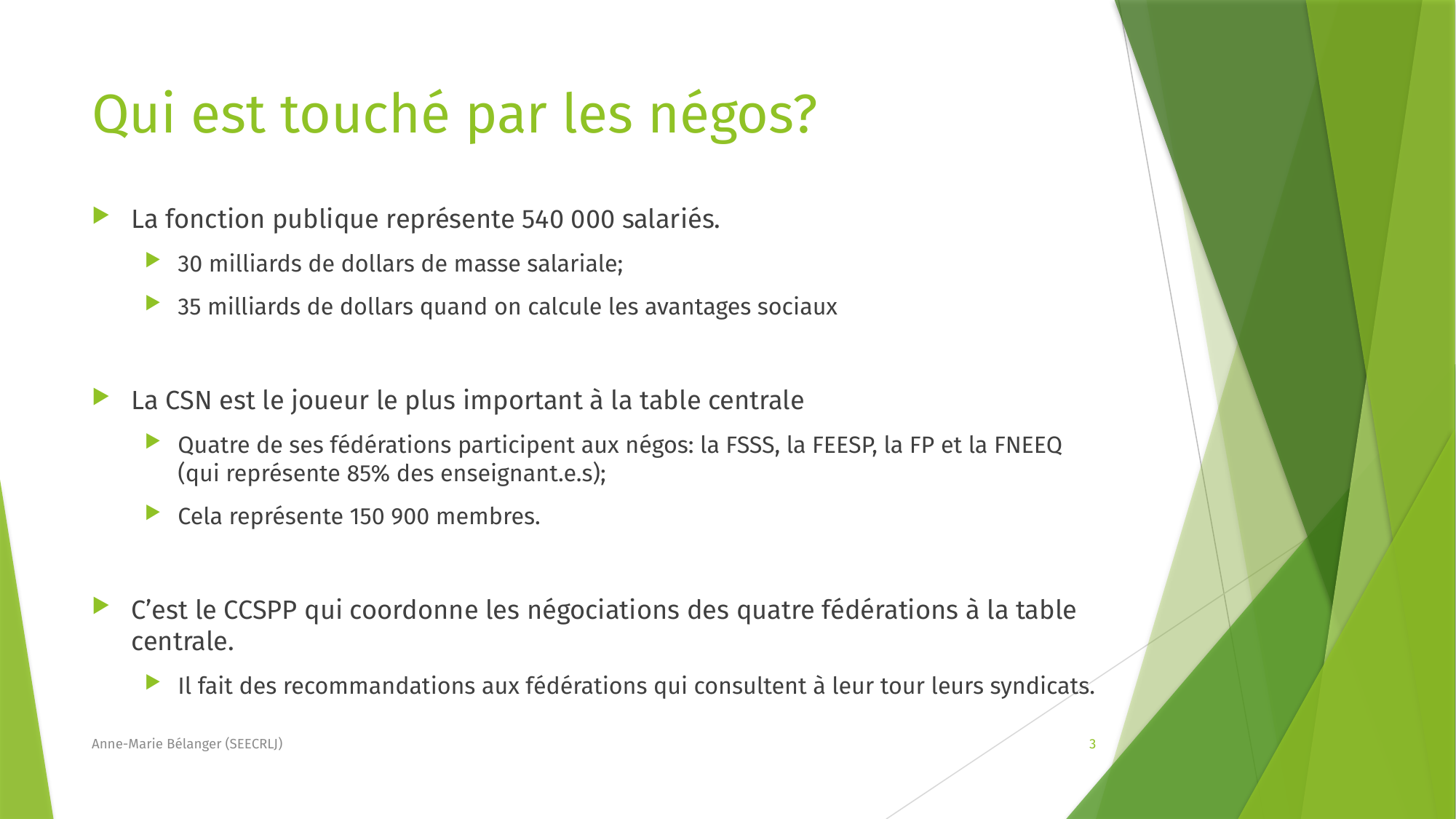

# Qui est touché par les négos?

La fonction publique représente 540 000 salariés.
30 milliards de dollars de masse salariale;
35 milliards de dollars quand on calcule les avantages sociaux

La CSN est le joueur le plus important à la table centrale
Quatre de ses fédérations participent aux négos: la FSSS, la FEESP, la FP et la FNEEQ (qui représente 85% des enseignant.e.s);
Cela représente 150 900 membres.

C’est le CCSPP qui coordonne les négociations des quatre fédérations à la table centrale.
Il fait des recommandations aux fédérations qui consultent à leur tour leurs syndicats.

Anne-Marie Bélanger (SEECRLJ)
3